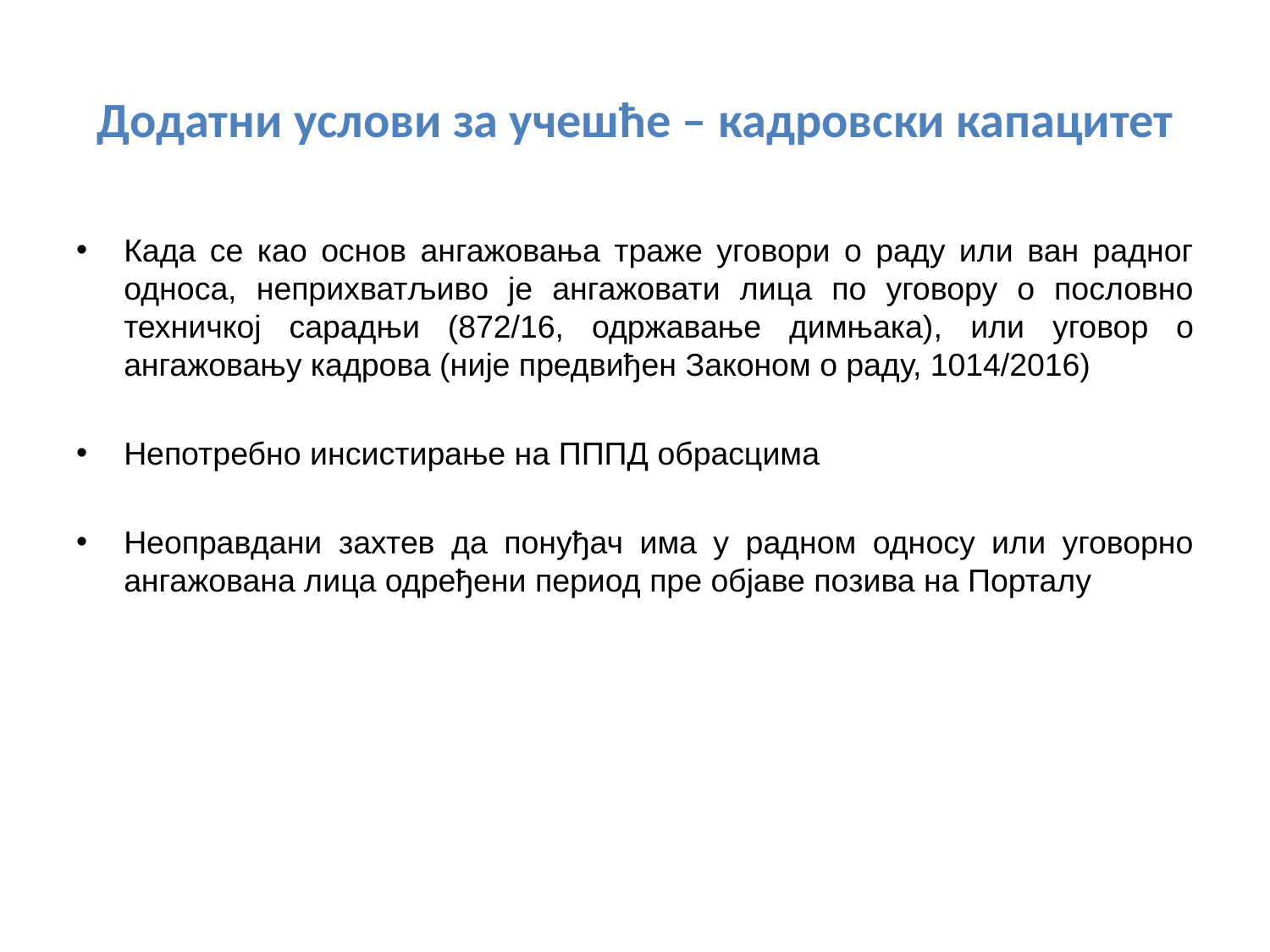

# Додатни услови за учешће – кадровски капацитет

Када се као основ ангажовања траже уговори о раду или ван радног односа, неприхватљиво је ангажовати лица по уговору о пословно техничкој сарадњи (872/16, одржавање димњака), или уговор о ангажовању кадрова (није предвиђен Законом о раду, 1014/2016)

Непотребно инсистирање на ПППД обрасцима

Неоправдани захтев да понуђач има у радном односу или уговорно ангажована лица одређени период пре објаве позива на Порталу